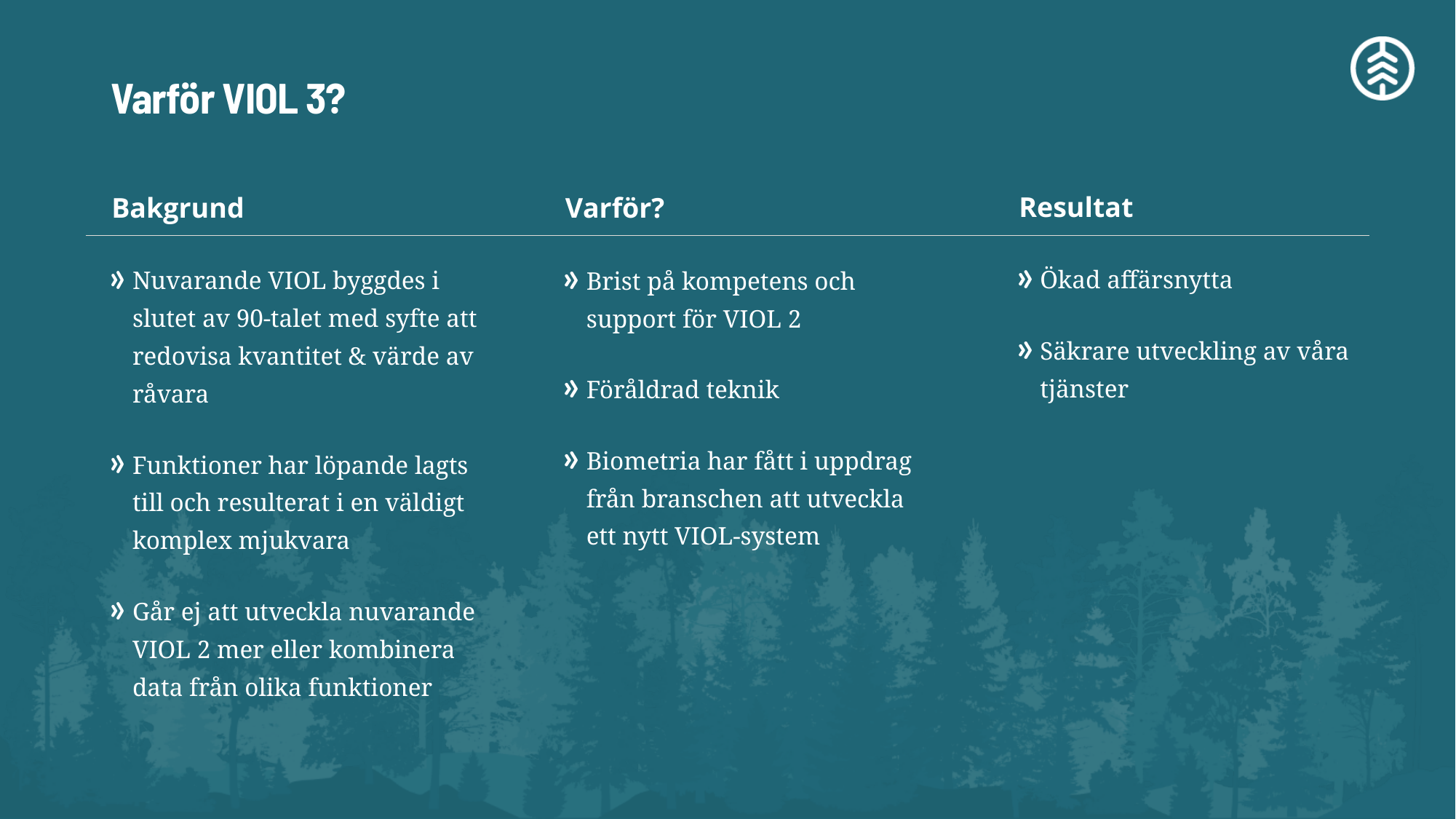

# Varför VIOL 3?
Resultat
Ökad affärsnytta
Säkrare utveckling av våra tjänster
Bakgrund
Nuvarande VIOL byggdes i slutet av 90-talet med syfte att redovisa kvantitet & värde av råvara
Funktioner har löpande lagts till och resulterat i en väldigt komplex mjukvara
Går ej att utveckla nuvarande VIOL 2 mer eller kombinera data från olika funktioner
Varför?
Brist på kompetens och support för VIOL 2
Föråldrad teknik
Biometria har fått i uppdrag från branschen att utveckla ett nytt VIOL-system